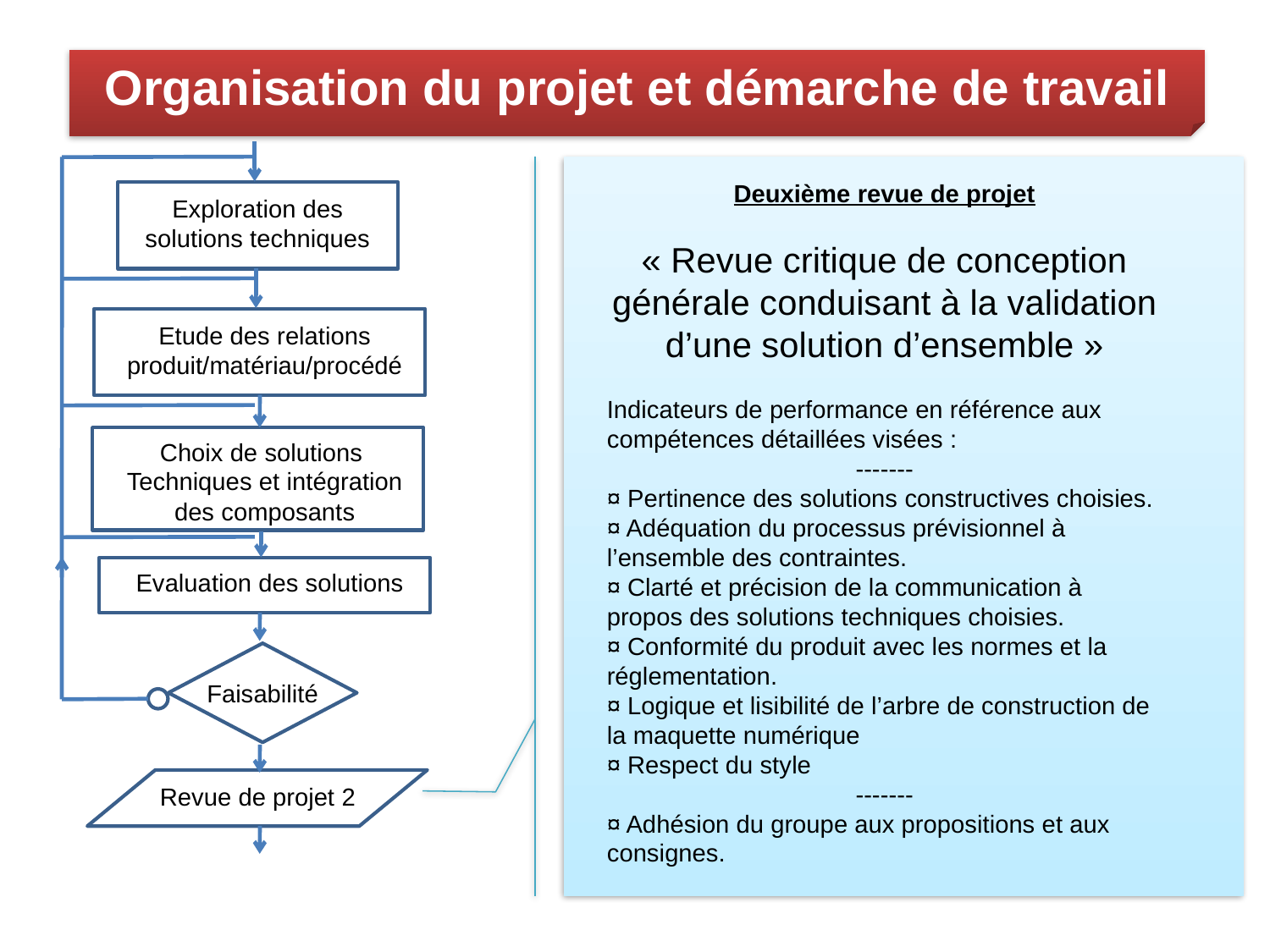

Organisation du projet et démarche de travail

Exploration des solutions techniques

Deuxième revue de projet

« Revue critique de conception générale conduisant à la validation d’une solution d’ensemble »

Indicateurs de performance en référence aux compétences détaillées visées :
-------
¤ Pertinence des solutions constructives choisies.
¤ Adéquation du processus prévisionnel à l’ensemble des contraintes.
¤ Clarté et précision de la communication à propos des solutions techniques choisies.
¤ Conformité du produit avec les normes et la réglementation.
¤ Logique et lisibilité de l’arbre de construction de la maquette numérique
¤ Respect du style
-------
¤ Adhésion du groupe aux propositions et aux consignes.

Etude des relations produit/matériau/procédé

Choix de solutions
Techniques et intégration
 des composants

Evaluation des solutions

Faisabilité

Revue de projet 2